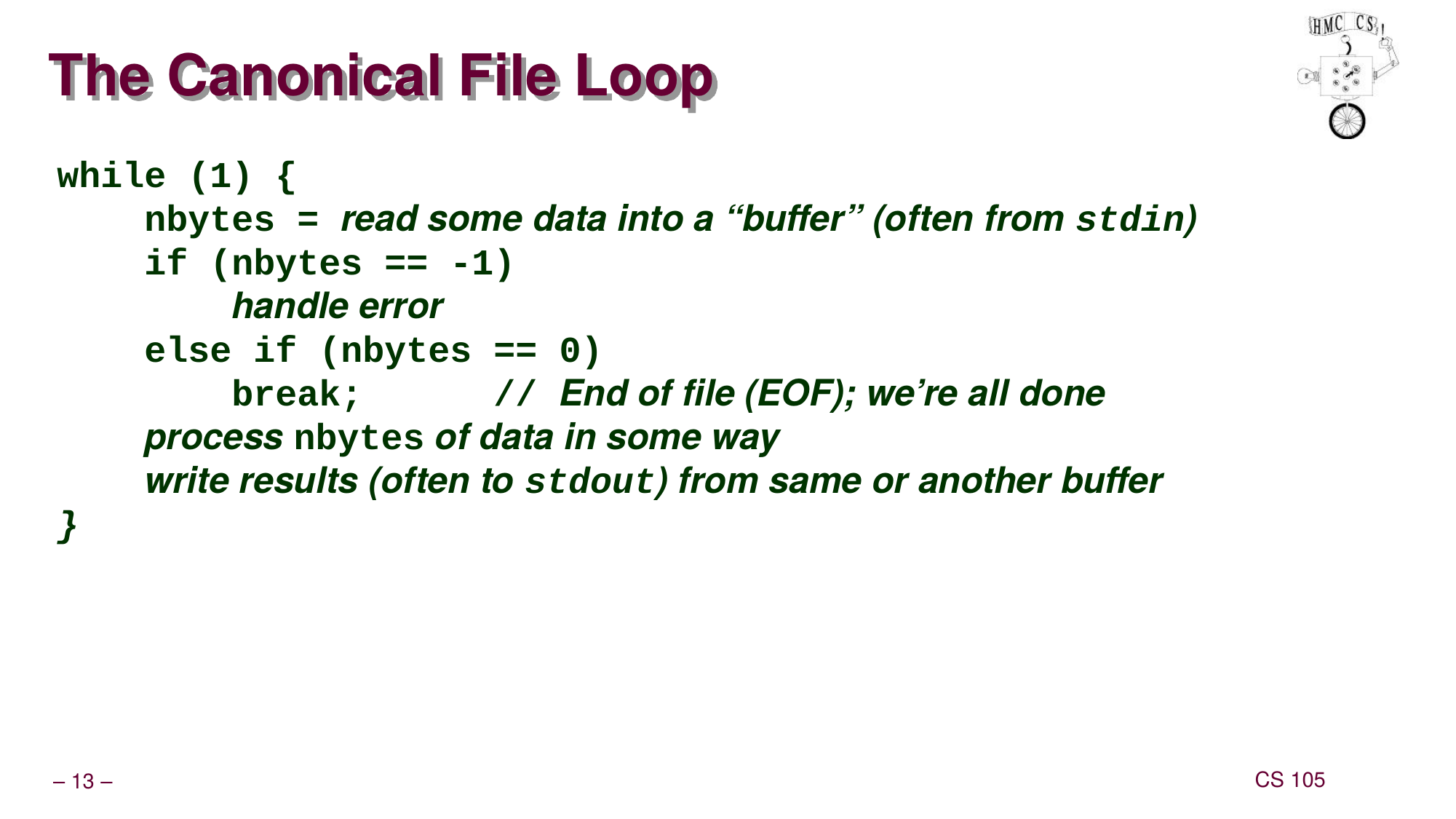

# The Canonical File Loop
while (1) {
    nbytes = read some data into a “buffer” (often from stdin)
    if (nbytes == -1)
        handle error
    else if (nbytes == 0)
        break;      // End of file (EOF); we’re all done
    process nbytes of data in some way
    write results (often to stdout) from same or another buffer
}